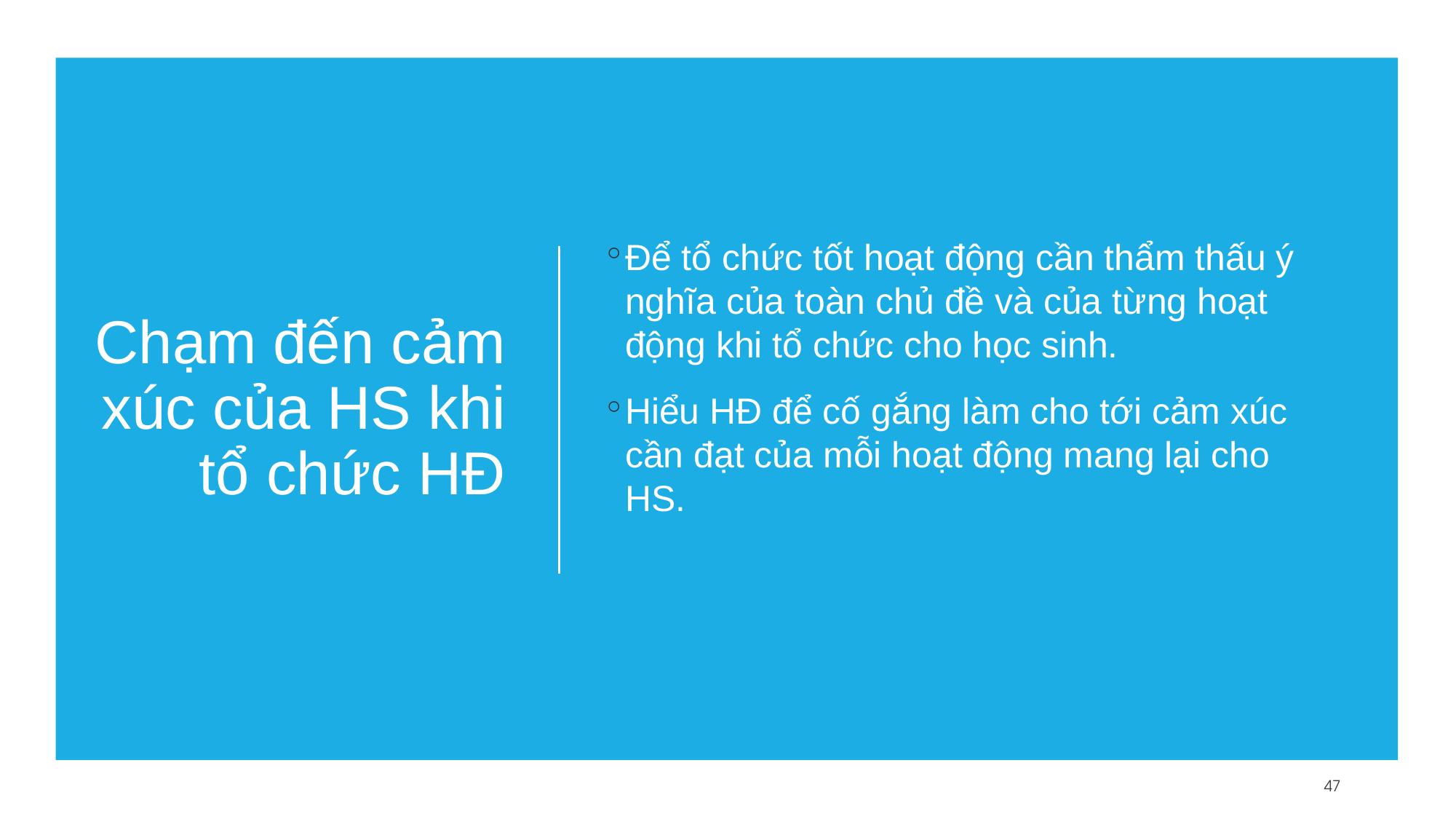

# Chạm đến cảm xúc của HS khi tổ chức HĐ
Để tổ chức tốt hoạt động cần thẩm thấu ý nghĩa của toàn chủ đề và của từng hoạt động khi tổ chức cho học sinh.
Hiểu HĐ để cố gắng làm cho tới cảm xúc cần đạt của mỗi hoạt động mang lại cho HS.

47